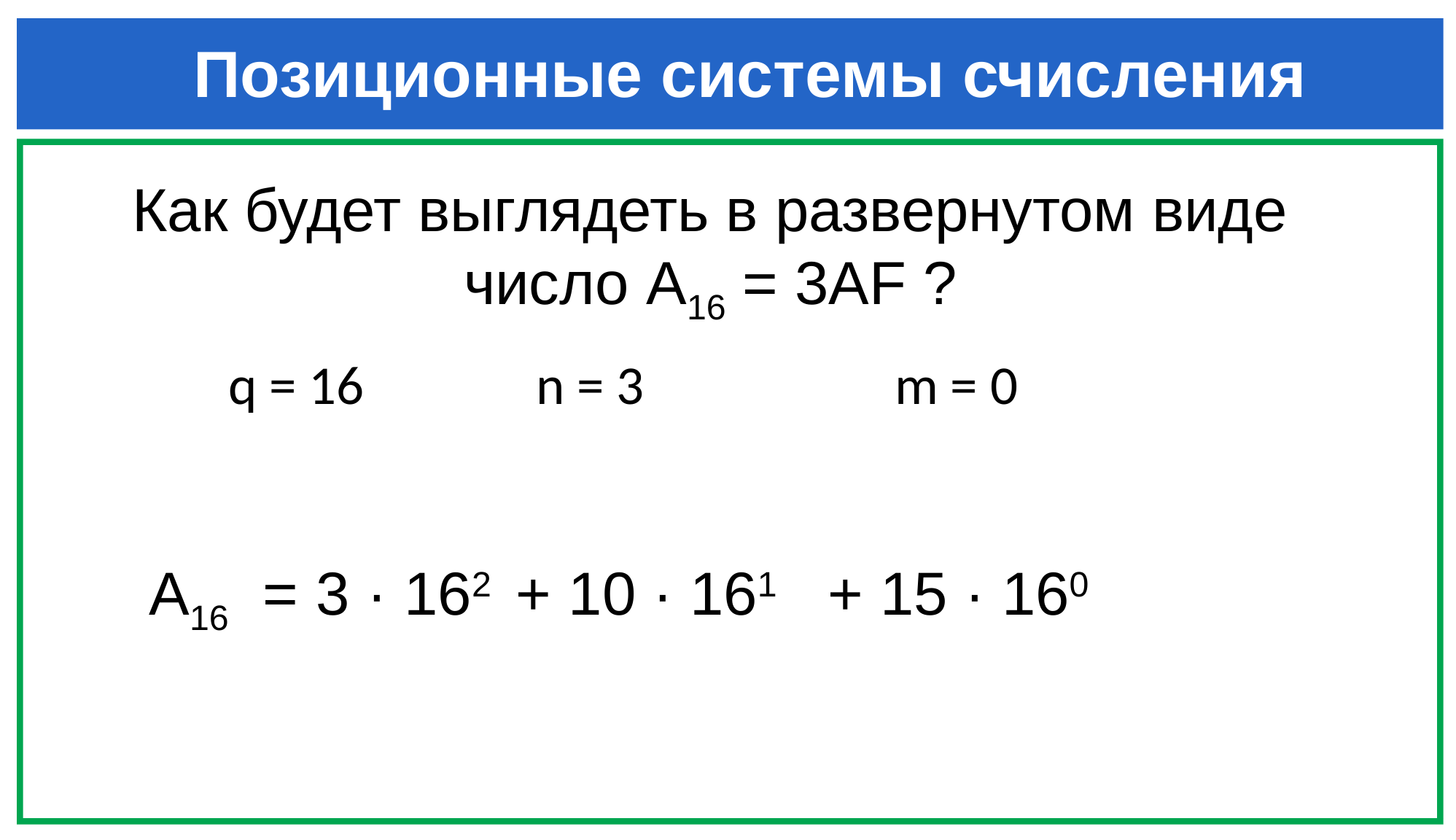

# Позиционные системы счисления
Как будет выглядеть в развернутом виде число А16 = 3AF ?
q = 16
n = 3
m = 0
А16  =
3 · 162
+ 10 · 161
+ 15 · 160